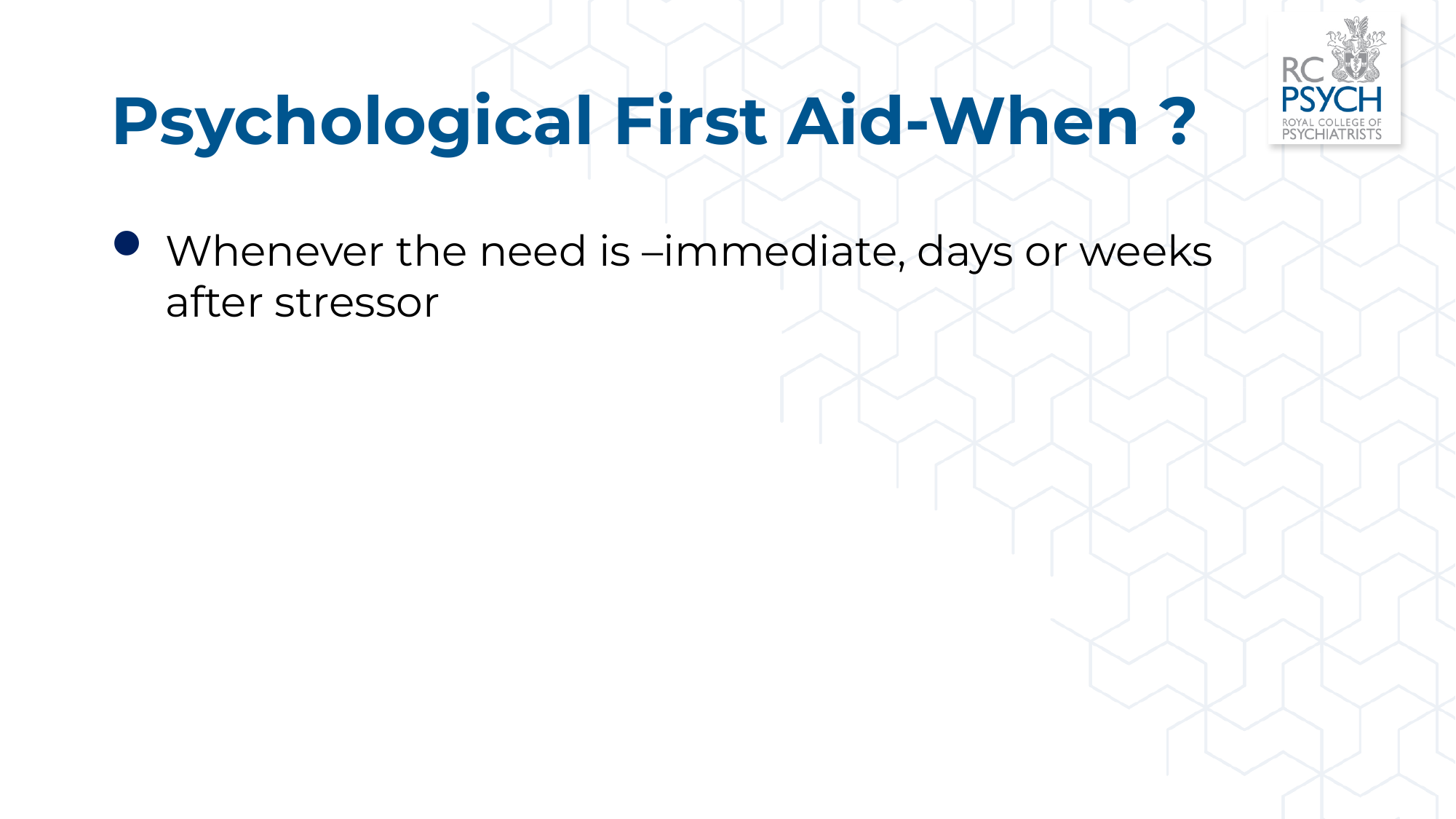

# Psychological First Aid-When ?
Whenever the need is –immediate, days or weeks after stressor